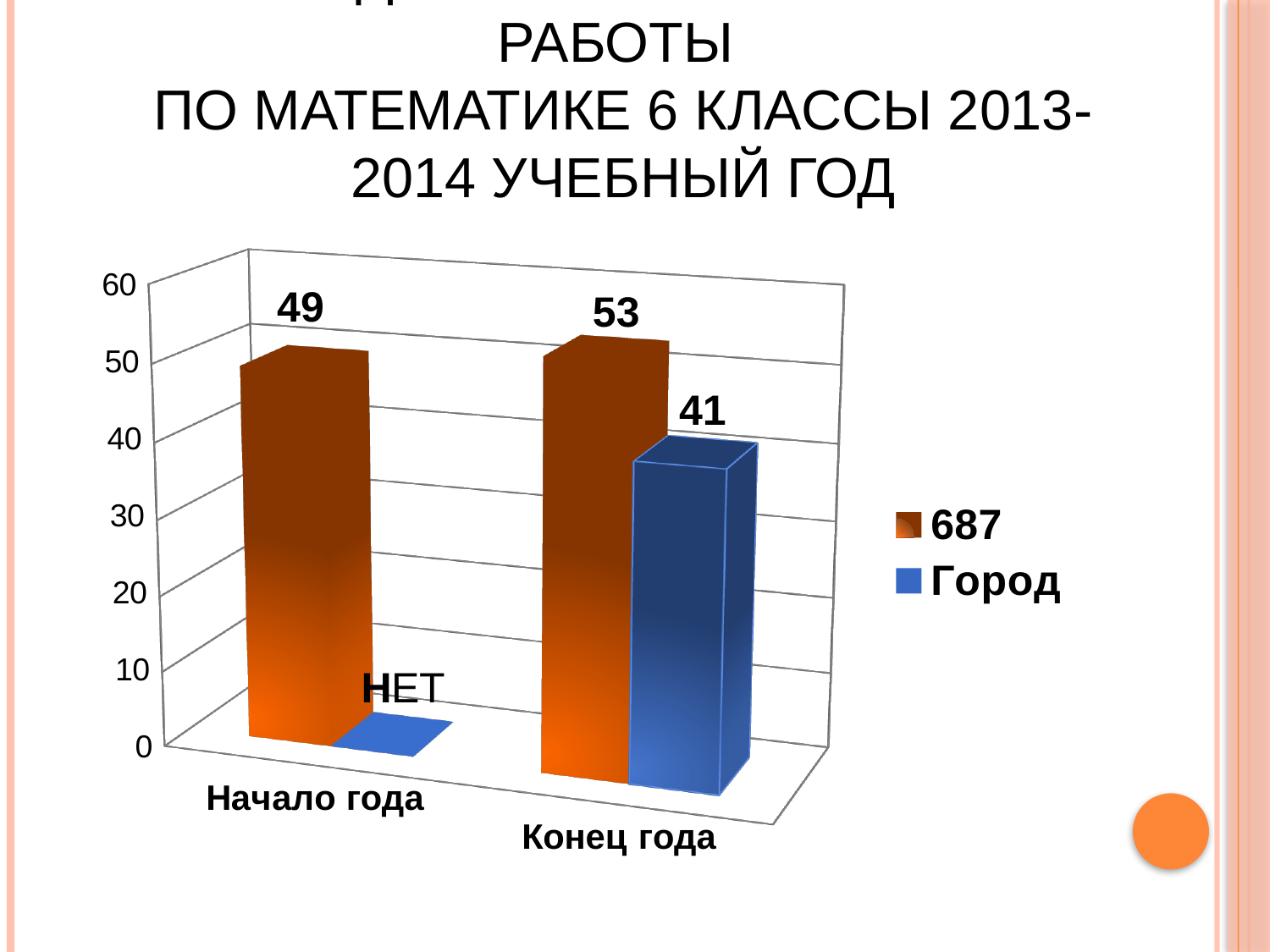

# Средний % выполнения работы по математике 6 классы 2013-2014 учебный год

[unsupported chart]